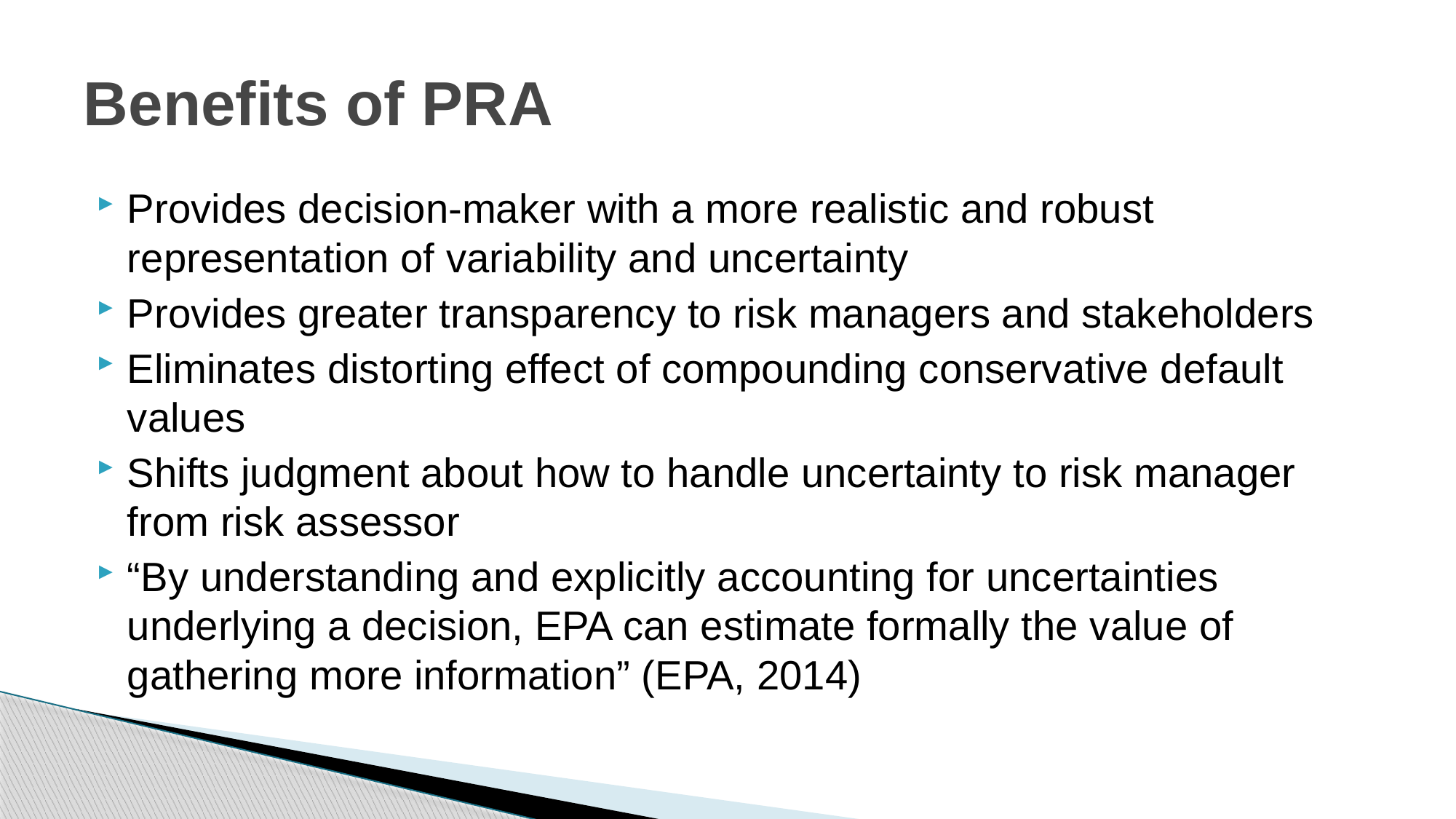

# Benefits of PRA
Provides decision-maker with a more realistic and robust representation of variability and uncertainty
Provides greater transparency to risk managers and stakeholders
Eliminates distorting effect of compounding conservative default values
Shifts judgment about how to handle uncertainty to risk manager from risk assessor
“By understanding and explicitly accounting for uncertainties underlying a decision, EPA can estimate formally the value of gathering more information” (EPA, 2014)